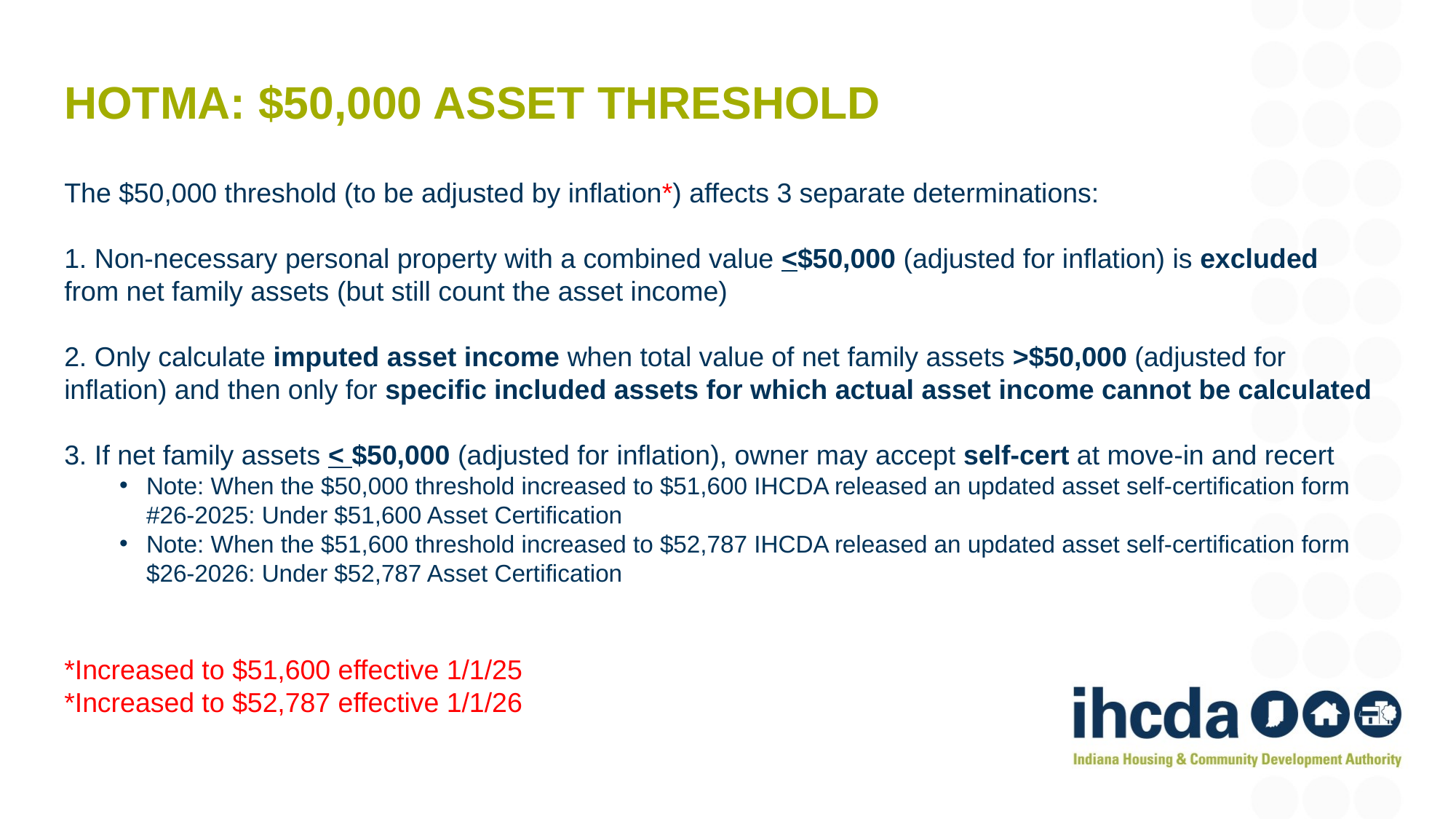

# HOTMA: $50,000 Asset Threshold
The $50,000 threshold (to be adjusted by inflation*) affects 3 separate determinations:

1. Non-necessary personal property with a combined value <$50,000 (adjusted for inflation) is excluded from net family assets (but still count the asset income)

2. Only calculate imputed asset income when total value of net family assets >$50,000 (adjusted for inflation) and then only for specific included assets for which actual asset income cannot be calculated

3. If net family assets < $50,000 (adjusted for inflation), owner may accept self-cert at move-in and recert
Note: When the $50,000 threshold increased to $51,600 IHCDA released an updated asset self-certification form #26-2025: Under $51,600 Asset Certification
Note: When the $51,600 threshold increased to $52,787 IHCDA released an updated asset self-certification form $26-2026: Under $52,787 Asset Certification

*Increased to $51,600 effective 1/1/25
*Increased to $52,787 effective 1/1/26